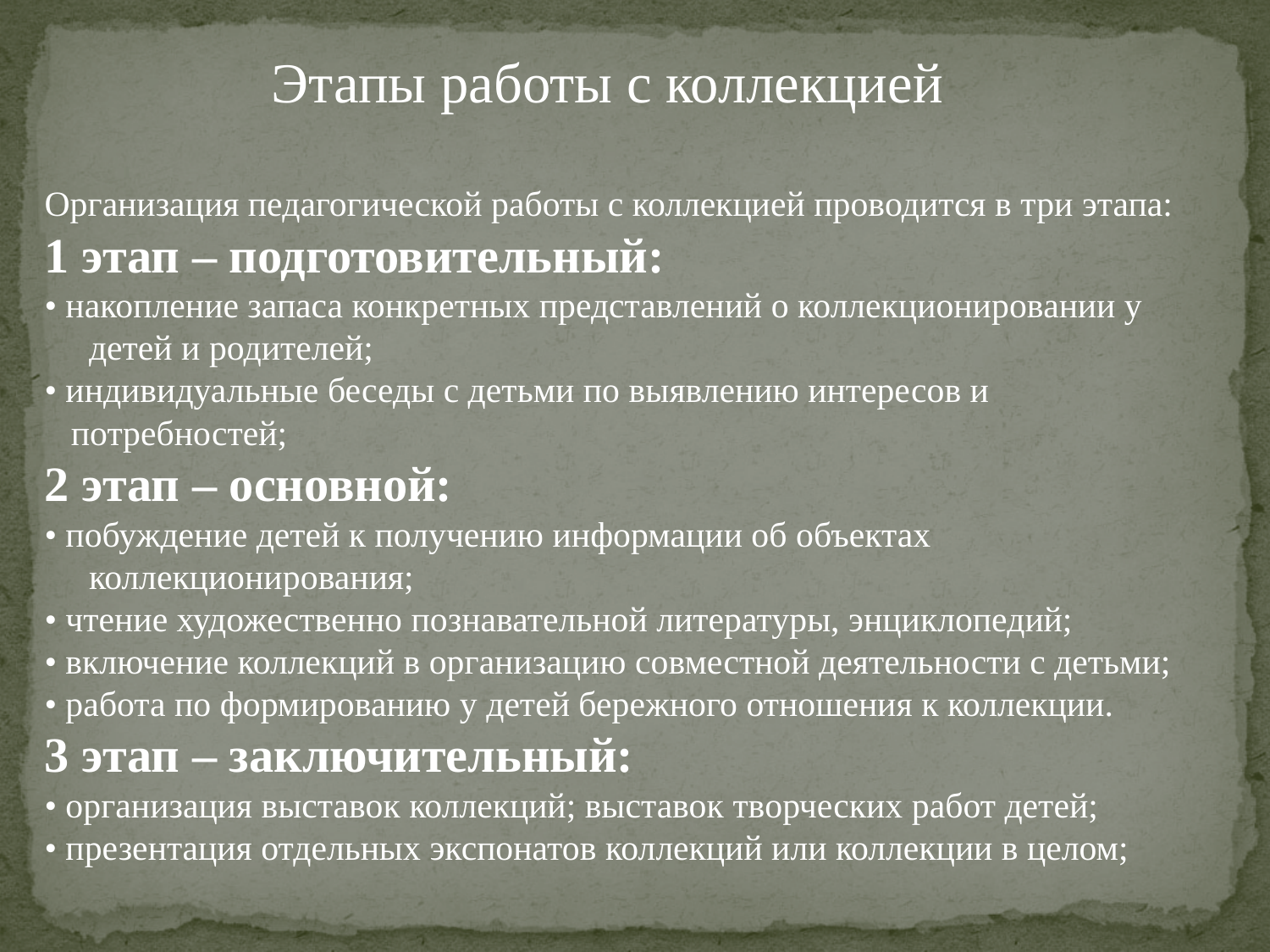

Этапы работы с коллекцией

Организация педагогической работы с коллекцией проводится в три этапа:
1 этап – подготовительный:
• накопление запаса конкретных представлений о коллекционировании у
     детей и родителей;
• индивидуальные беседы с детьми по выявлению интересов и
   потребностей;
2 этап – основной:
• побуждение детей к получению информации об объектах
     коллекционирования;
• чтение художественно познавательной литературы, энциклопедий;
• включение коллекций в организацию совместной деятельности с детьми;
• работа по формированию у детей бережного отношения к коллекции.
3 этап – заключительный:
• организация выставок коллекций; выставок творческих работ детей;
• презентация отдельных экспонатов коллекций или коллекции в целом;